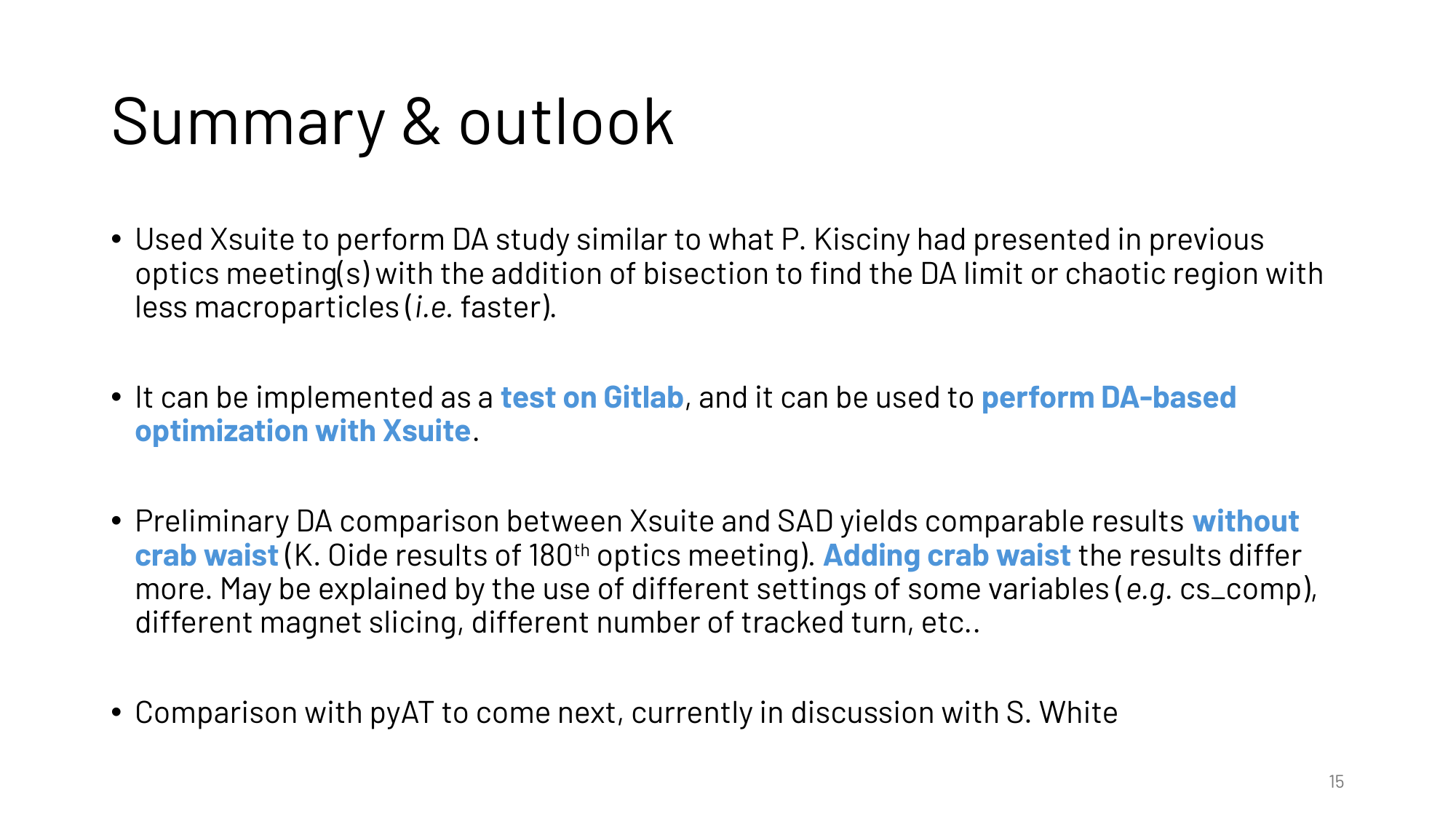

# Summary & outlook
Used Xsuite to perform DA study similar to what P. Kisciny had presented in previous optics meeting(s) with the addition of bisection to find the DA limit or chaotic region with less macroparticles (i.e. faster).

It can be implemented as a test on Gitlab, and it can be used to perform DA-based optimization with Xsuite.

Preliminary DA comparison between Xsuite and SAD yields comparable results without crab waist (K. Oide results of 180th optics meeting). Adding crab waist the results differ more. May be explained by the use of different settings of some variables (e.g. cs_comp), different magnet slicing, different number of tracked turn, etc..

Comparison with pyAT to come next, currently in discussion with S. White

15